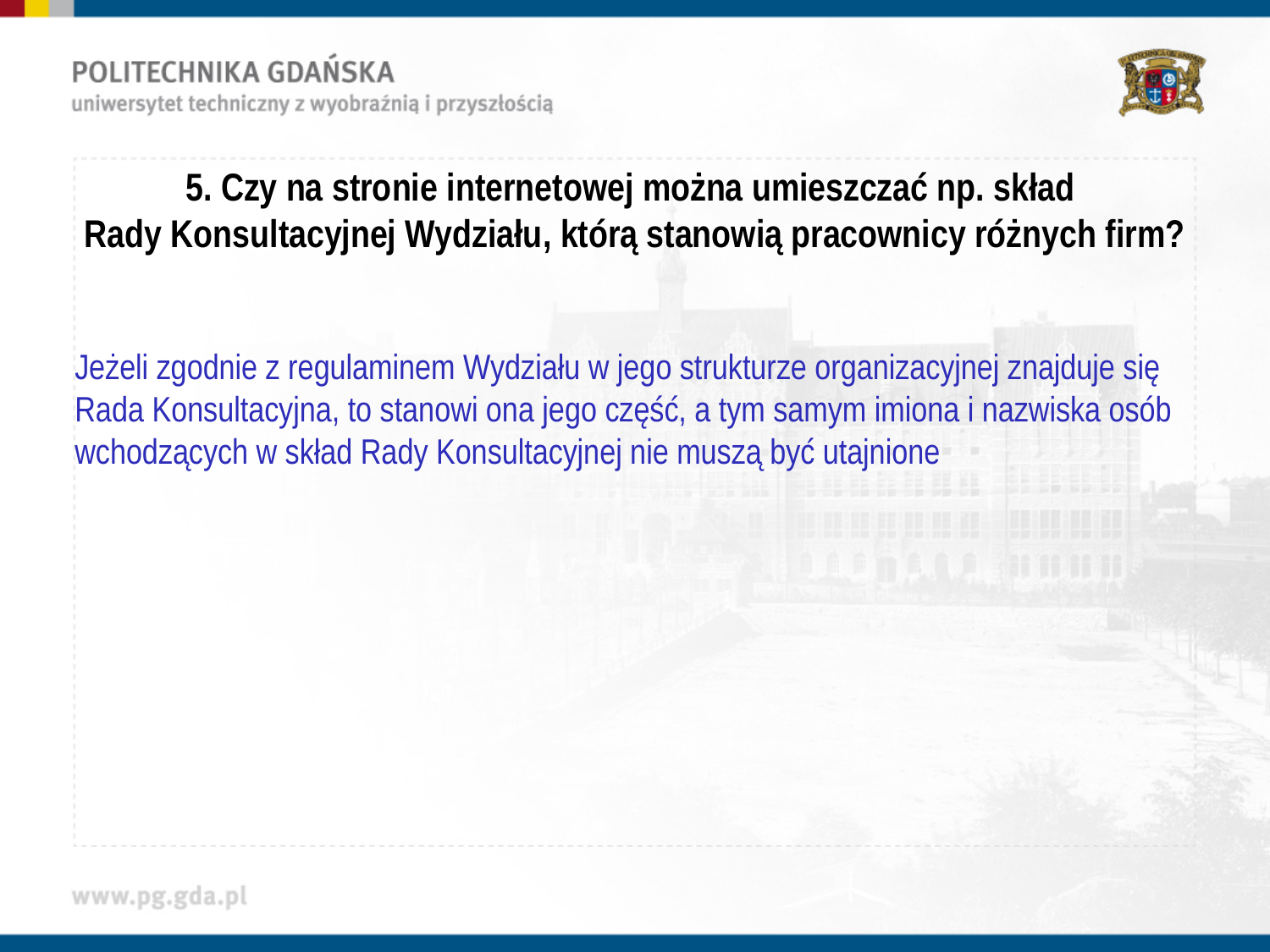

5. Czy na stronie internetowej można umieszczać np. skład
Rady Konsultacyjnej Wydziału, którą stanowią pracownicy różnych firm?

Jeżeli zgodnie z regulaminem Wydziału w jego strukturze organizacyjnej znajduje się
Rada Konsultacyjna, to stanowi ona jego część, a tym samym imiona i nazwiska osób wchodzących w skład Rady Konsultacyjnej nie muszą być utajnione